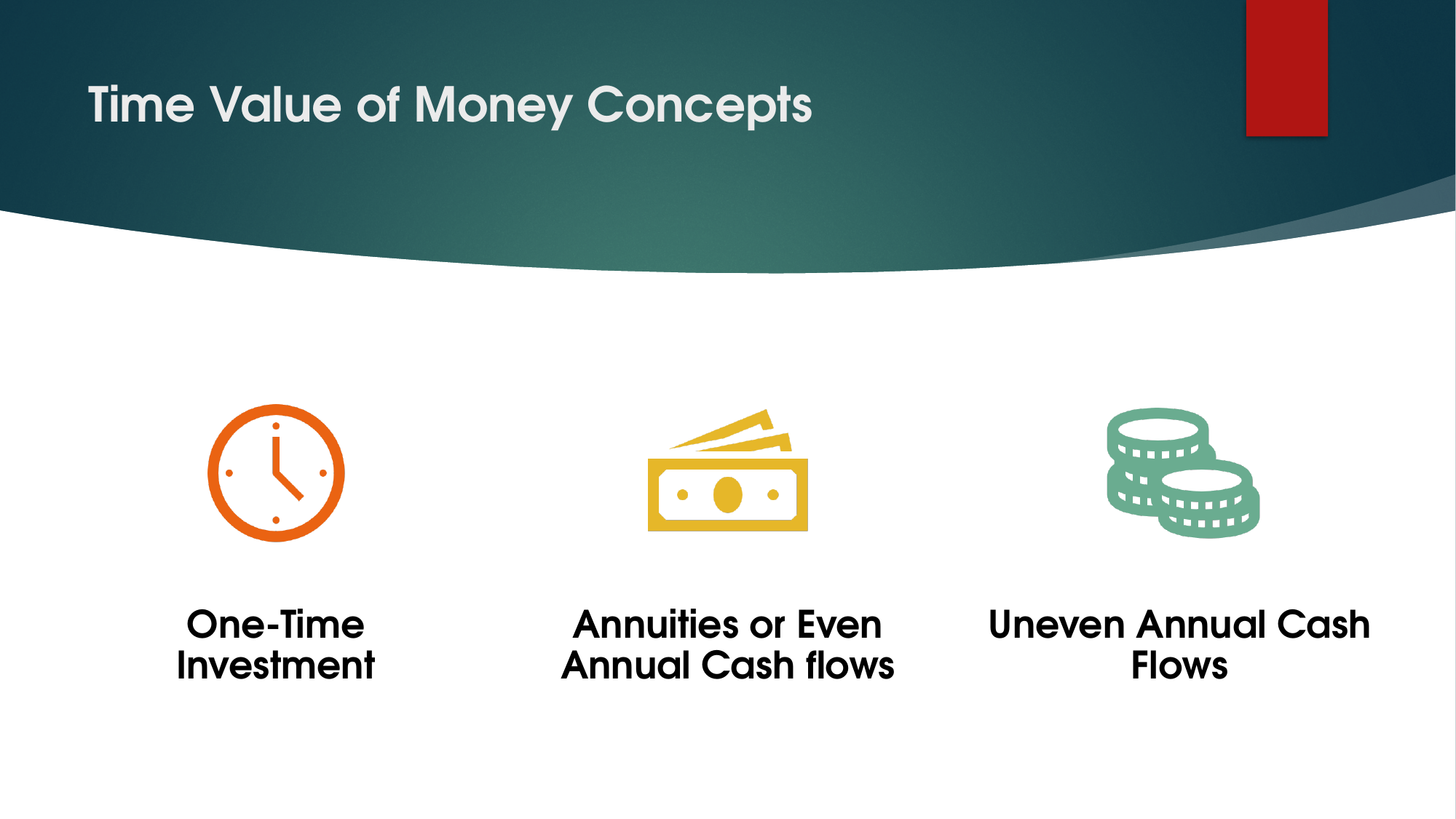

# Time Value of Money Concepts

One-Time Investment
Annuities or Even Annual Cash flows
Uneven Annual Cash Flows